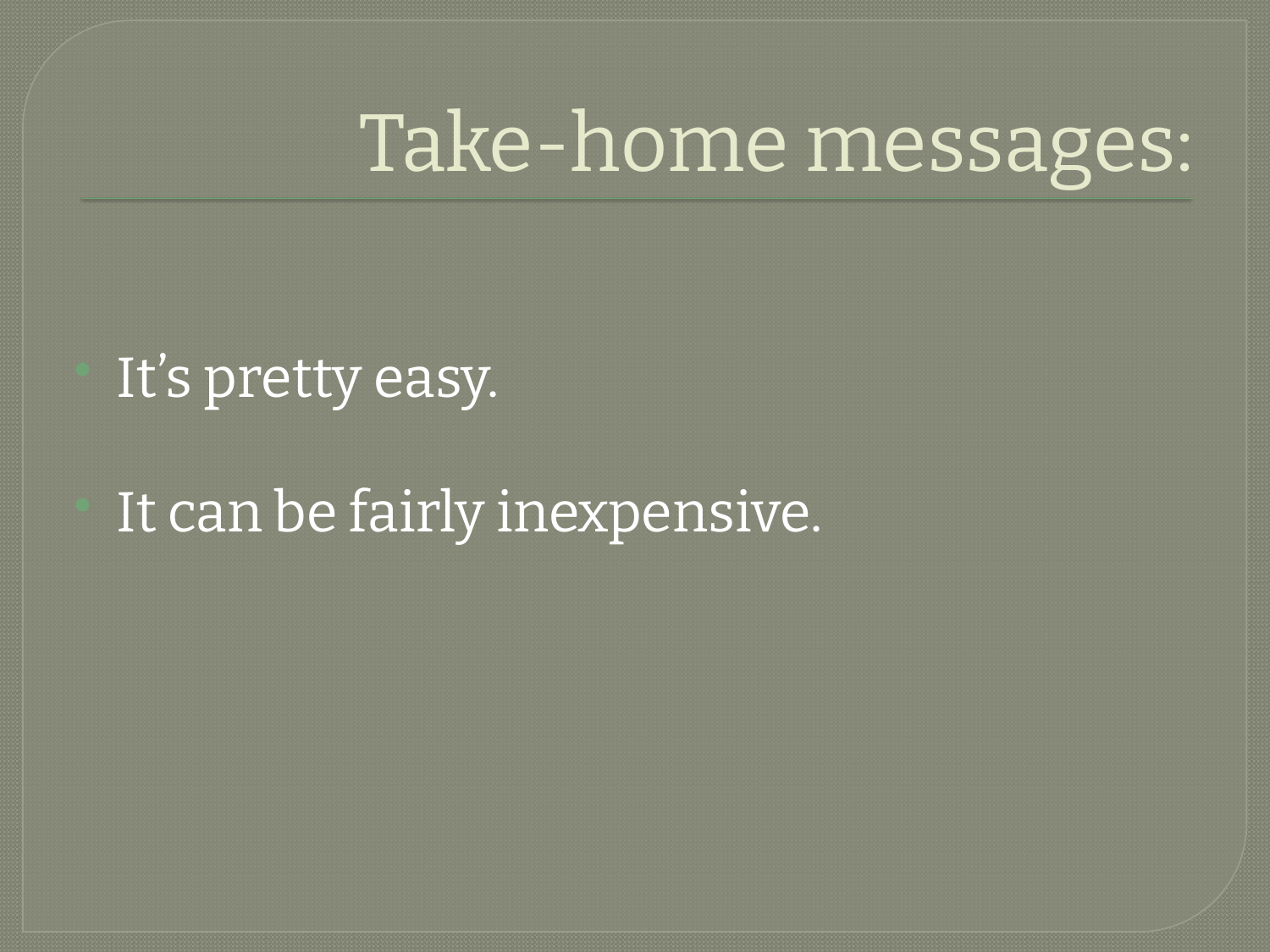

# Take-home messages:
It’s pretty easy.

It can be fairly inexpensive.